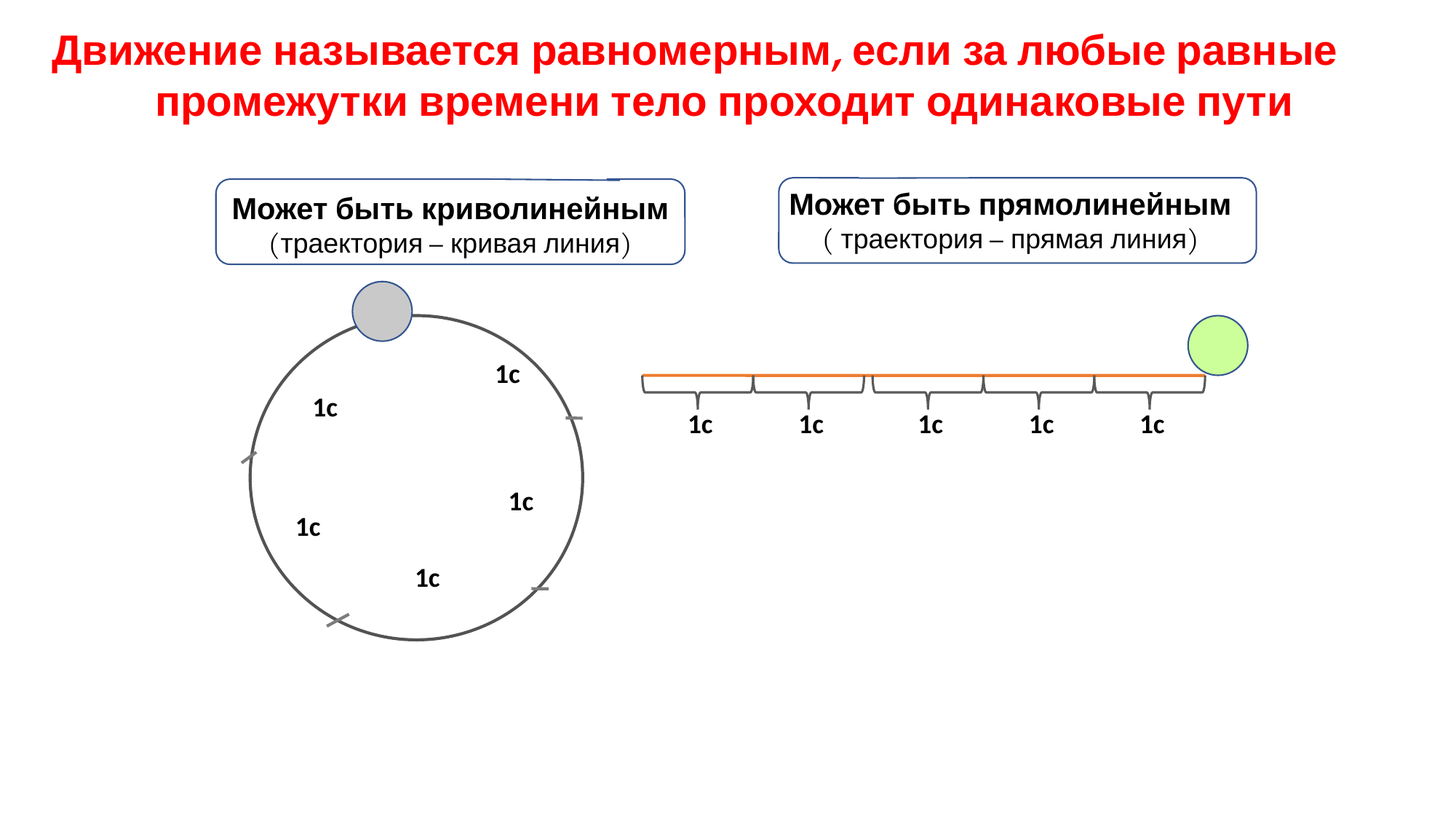

Движение называется равномерным, если за любые равные
промежутки времени тело проходит одинаковые пути

Может быть прямолинейным
( траектория – прямая линия)
Может быть криволинейным
(траектория – кривая линия)

1с
1с
1с
1с
1с
1с
1с
1с
1с
1с